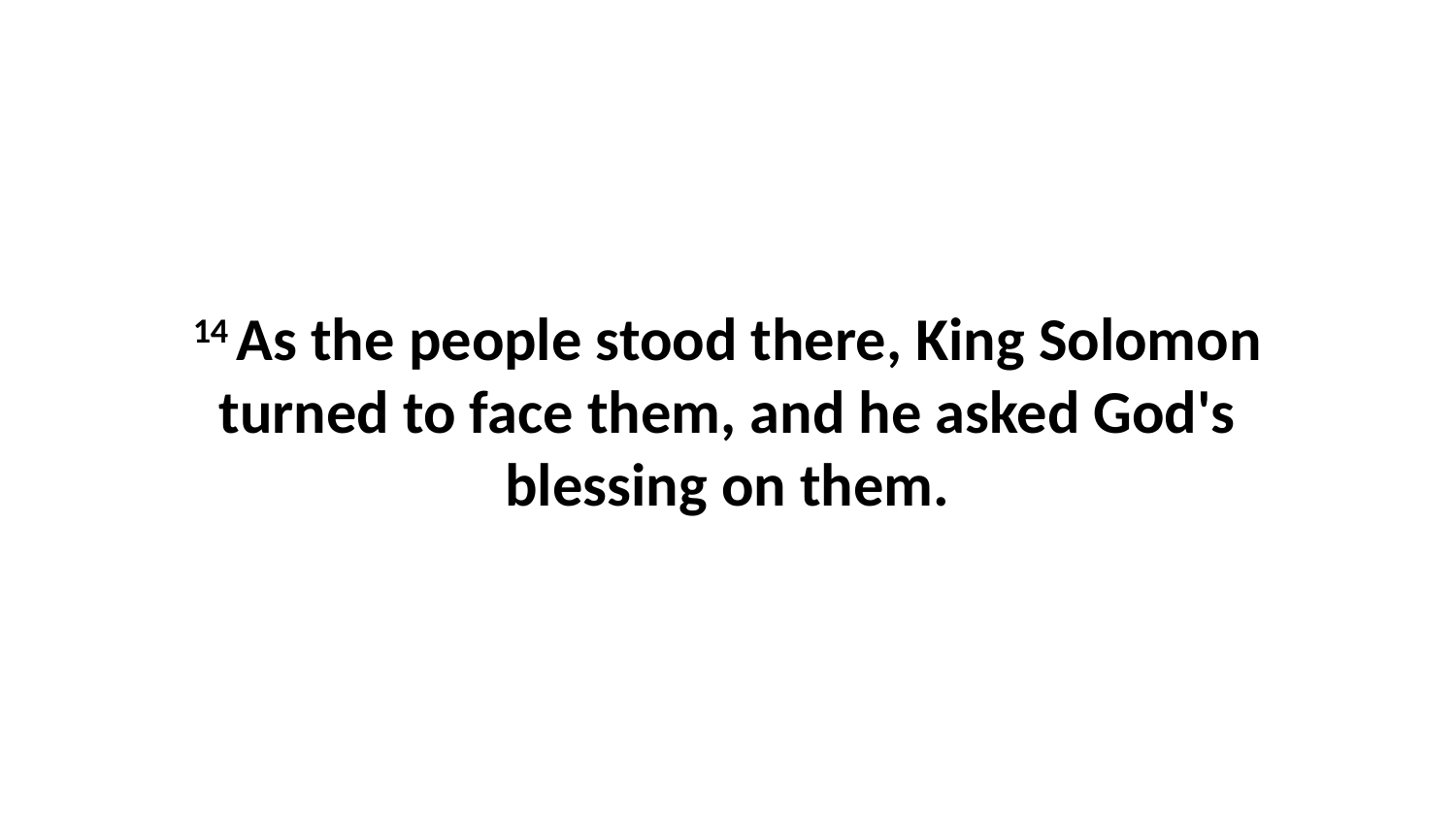

14 As the people stood there, King Solomon turned to face them, and he asked God's blessing on them.